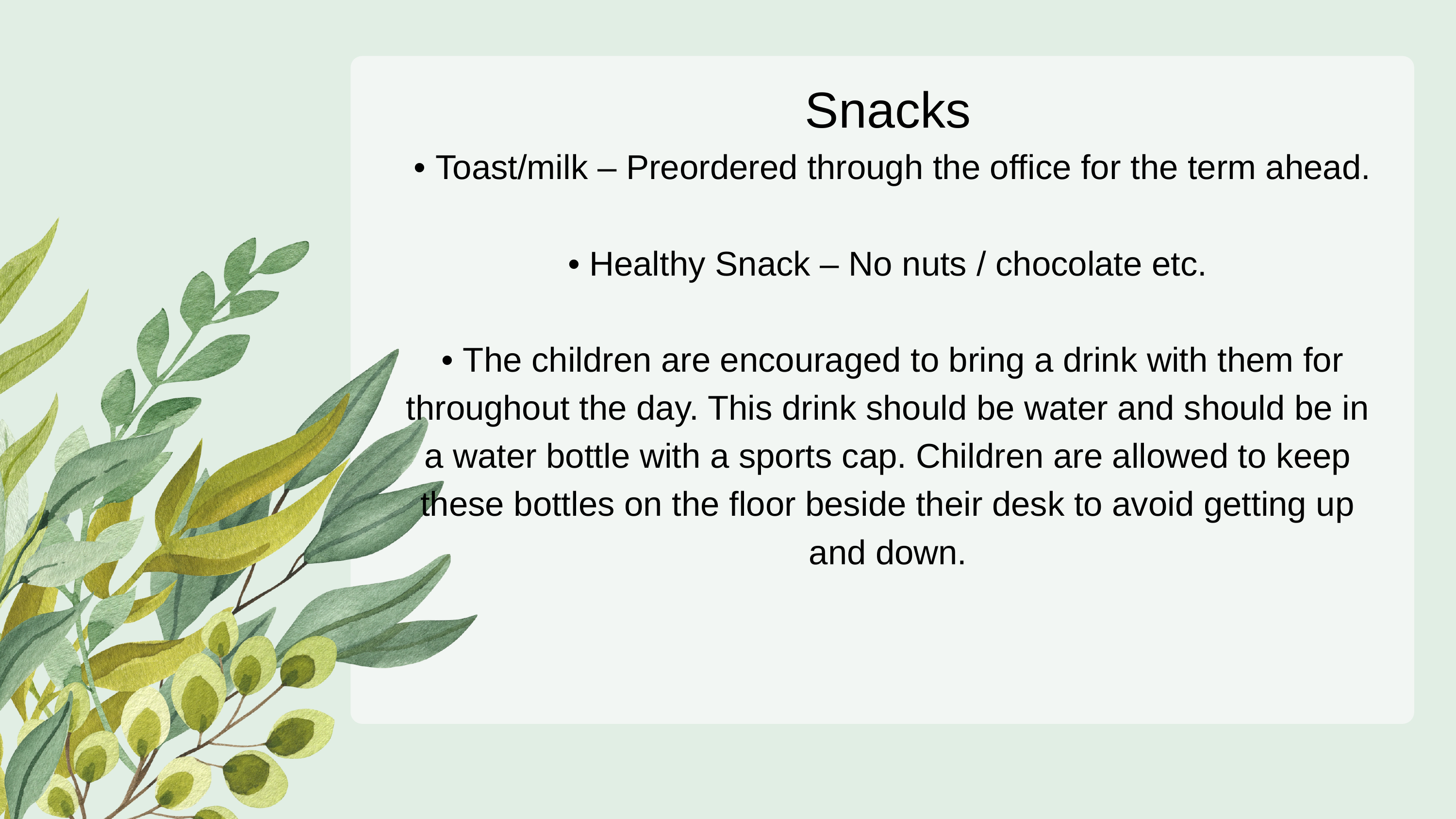

Snacks
 • Toast/milk – Preordered through the office for the term ahead.

• Healthy Snack – No nuts / chocolate etc.

 • The children are encouraged to bring a drink with them for throughout the day. This drink should be water and should be in a water bottle with a sports cap. Children are allowed to keep these bottles on the floor beside their desk to avoid getting up and down.